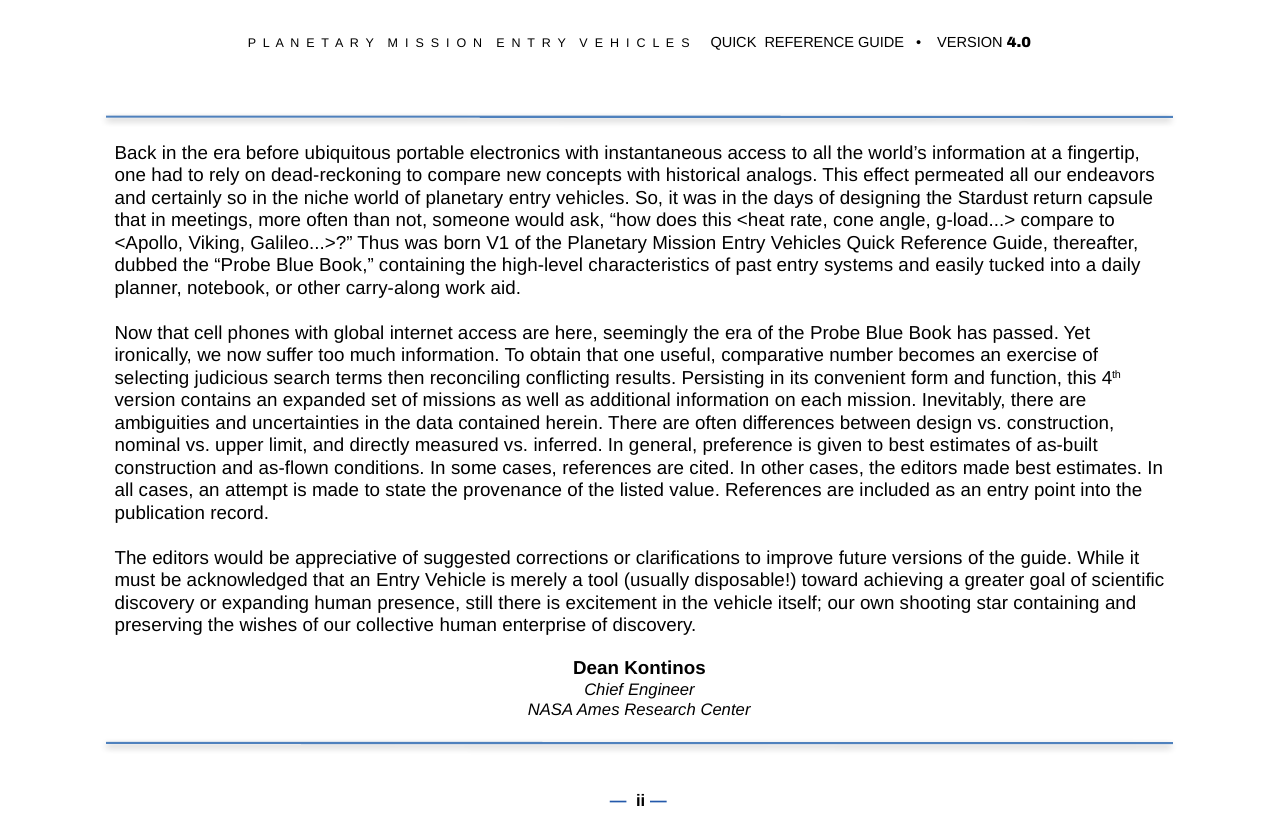

P  L  A  N  E  T  A  R  Y    M  I  S  S  I  O  N    E  N  T  R  Y    V  E  H  I  C  L  E  S      QUICK  REFERENCE GUIDE   •    VERSION 4.0
Back in the era before ubiquitous portable electronics with instantaneous access to all the world’s information at a fingertip, one had to rely on dead-reckoning to compare new concepts with historical analogs. This effect permeated all our endeavors and certainly so in the niche world of planetary entry vehicles. So, it was in the days of designing the Stardust return capsule that in meetings, more often than not, someone would ask, “how does this <heat rate, cone angle, g-load...> compare to <Apollo, Viking, Galileo...>?” Thus was born V1 of the Planetary Mission Entry Vehicles Quick Reference Guide, thereafter, dubbed the “Probe Blue Book,” containing the high-level characteristics of past entry systems and easily tucked into a daily planner, notebook, or other carry-along work aid.

Now that cell phones with global internet access are here, seemingly the era of the Probe Blue Book has passed. Yet ironically, we now suffer too much information. To obtain that one useful, comparative number becomes an exercise of selecting judicious search terms then reconciling conflicting results. Persisting in its convenient form and function, this 4th version contains an expanded set of missions as well as additional information on each mission. Inevitably, there are ambiguities and uncertainties in the data contained herein. There are often differences between design vs. construction, nominal vs. upper limit, and directly measured vs. inferred. In general, preference is given to best estimates of as-built construction and as-flown conditions. In some cases, references are cited. In other cases, the editors made best estimates. In all cases, an attempt is made to state the provenance of the listed value. References are included as an entry point into the publication record.

The editors would be appreciative of suggested corrections or clarifications to improve future versions of the guide. While it must be acknowledged that an Entry Vehicle is merely a tool (usually disposable!) toward achieving a greater goal of scientific discovery or expanding human presence, still there is excitement in the vehicle itself; our own shooting star containing and preserving the wishes of our collective human enterprise of discovery.
Dean Kontinos
Chief Engineer
NASA Ames Research Center
—  ii —